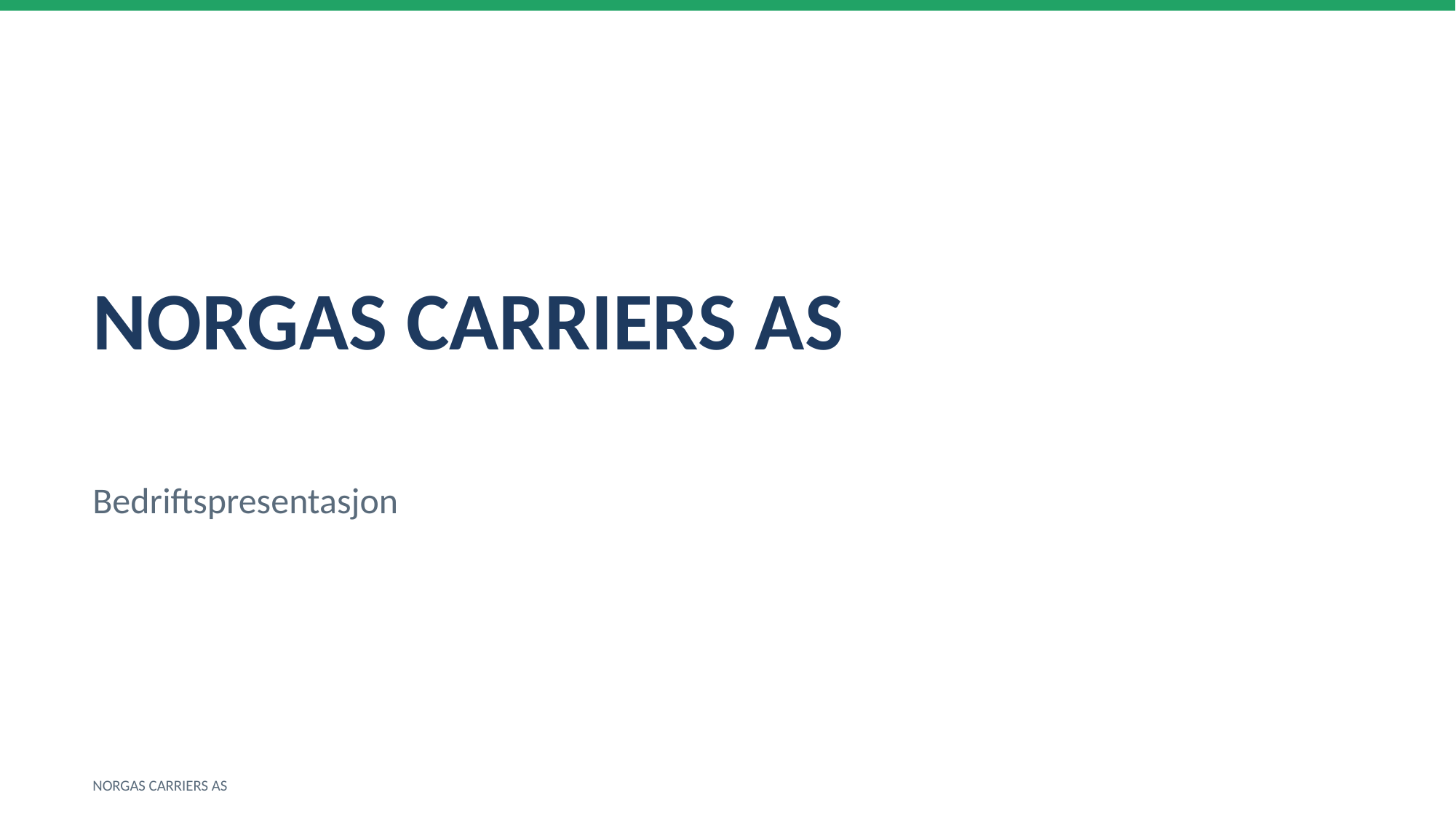

NORGAS CARRIERS AS
Bedriftspresentasjon
NORGAS CARRIERS AS